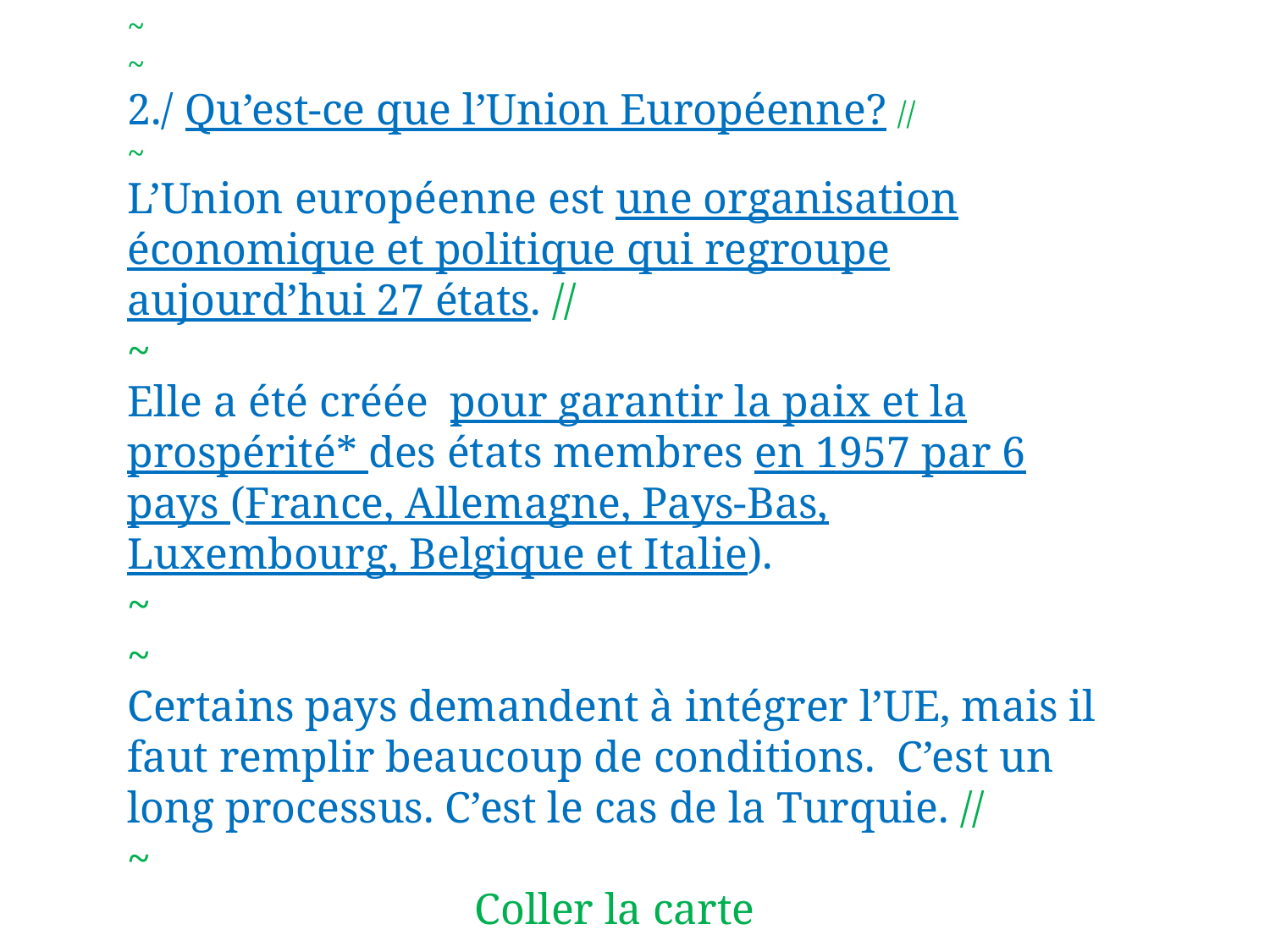

~
~
2./ Qu’est-ce que l’Union Européenne? //
~
L’Union européenne est une organisation économique et politique qui regroupe aujourd’hui 27 états. //
~
Elle a été créée  pour garantir la paix et la prospérité* des états membres en 1957 par 6 pays (France, Allemagne, Pays-Bas, Luxembourg, Belgique et Italie).
~
~
Certains pays demandent à intégrer l’UE, mais il faut remplir beaucoup de conditions.  C’est un long processus. C’est le cas de la Turquie. //
~
Coller la carte